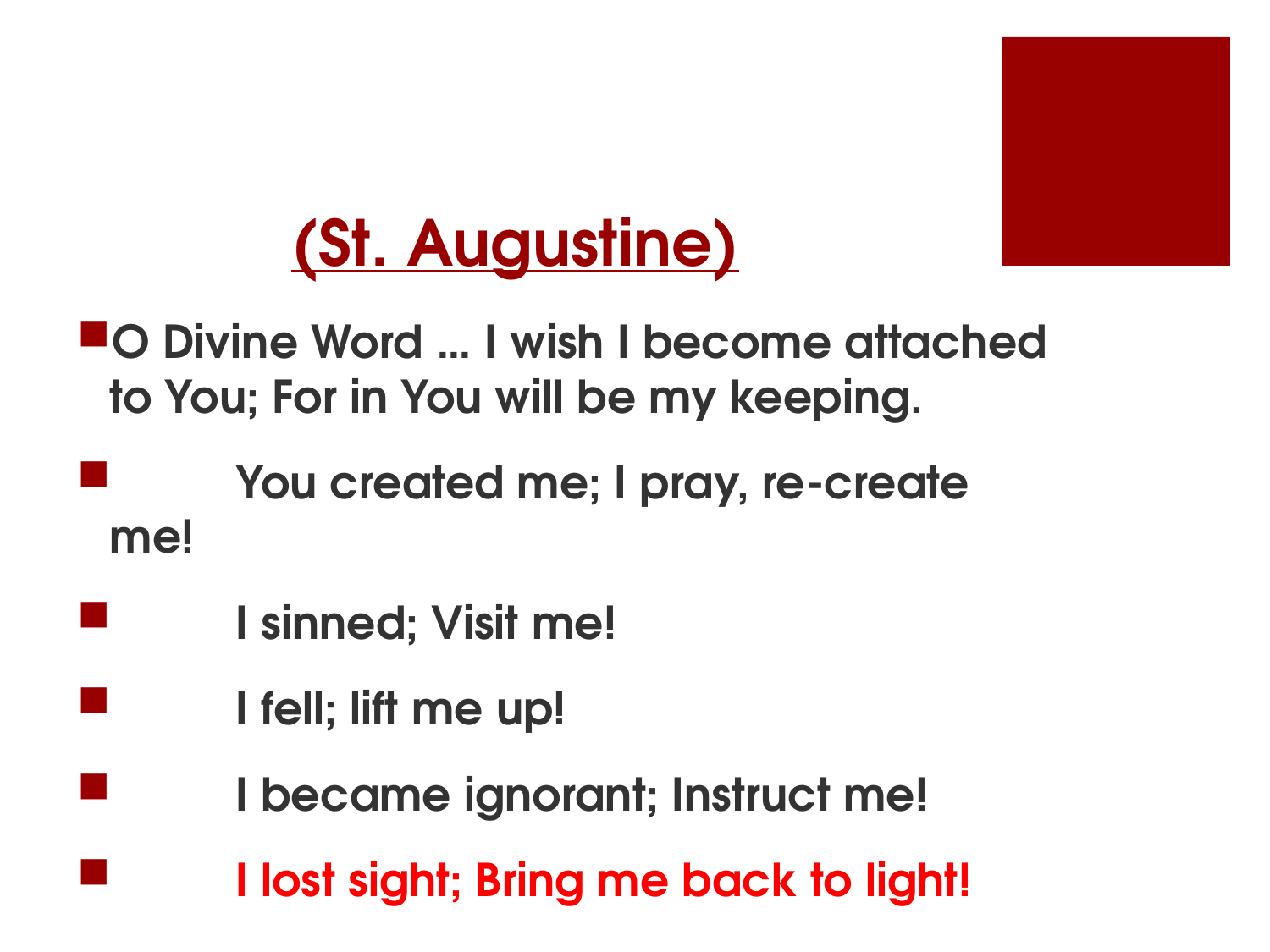

# (St. Augustine)
O Divine Word … I wish I become attached to You; For in You will be my keeping.
	You created me; I pray, re-create me!
	I sinned; Visit me!
	I fell; lift me up!
	I became ignorant; Instruct me!
	I lost sight; Bring me back to light!